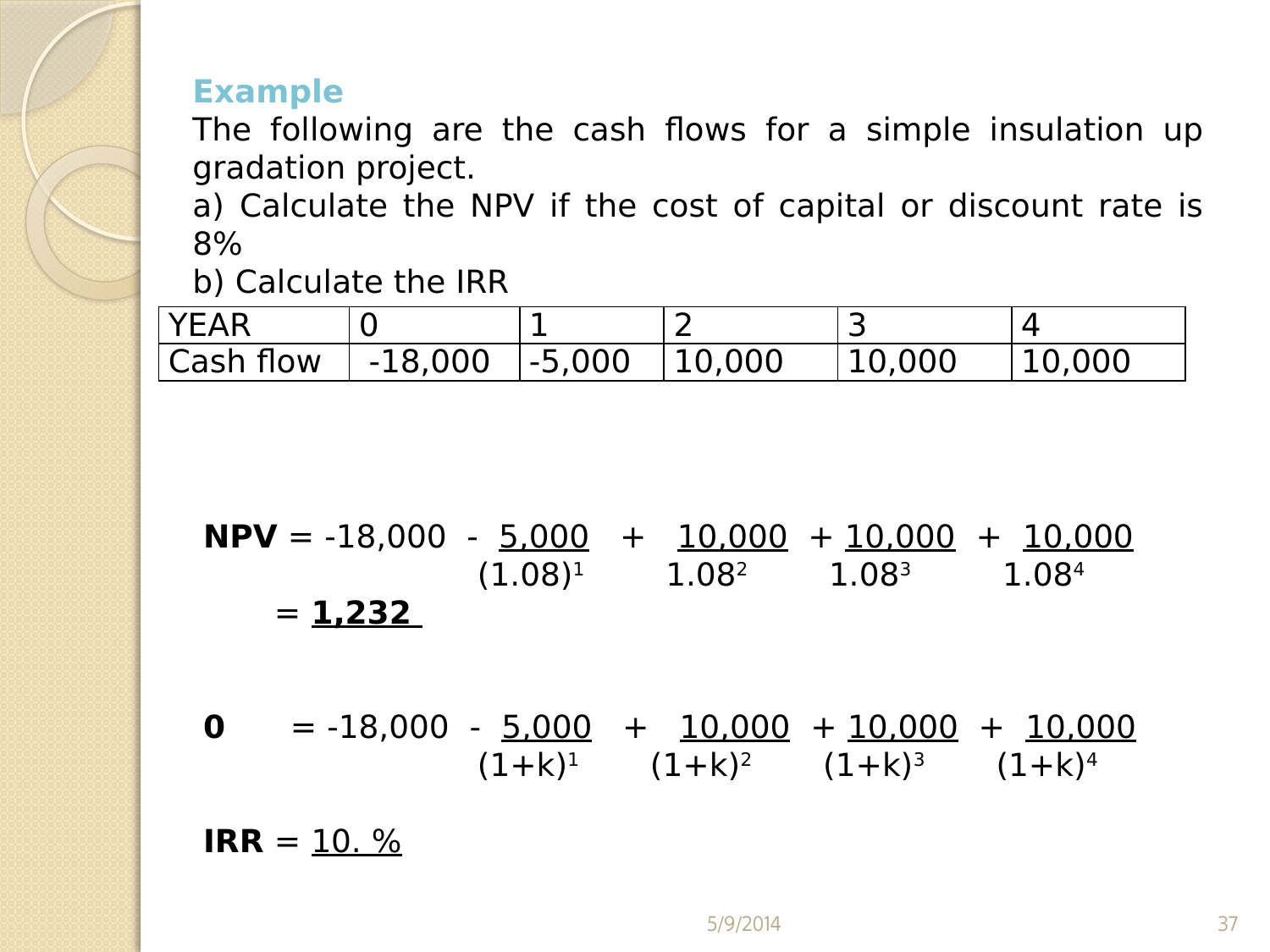

Example
The following are the cash flows for a simple insulation up gradation project.
a) Calculate the NPV if the cost of capital or discount rate is 8%
b) Calculate the IRR
| YEAR | 0 | 1 | 2 | 3 | 4 |
| --- | --- | --- | --- | --- | --- |
| Cash flow | -18,000 | -5,000 | 10,000 | 10,000 | 10,000 |
NPV = -18,000  -  5,000   +   10,000  + 10,000  +  10,000
                           (1.08)1        1.082        1.083         1.084
       = 1,232

0      = -18,000  -  5,000   +   10,000  + 10,000  +  10,000
                           (1+k)1       (1+k)2       (1+k)3       (1+k)4
IRR = 10. %
5/9/2014
37